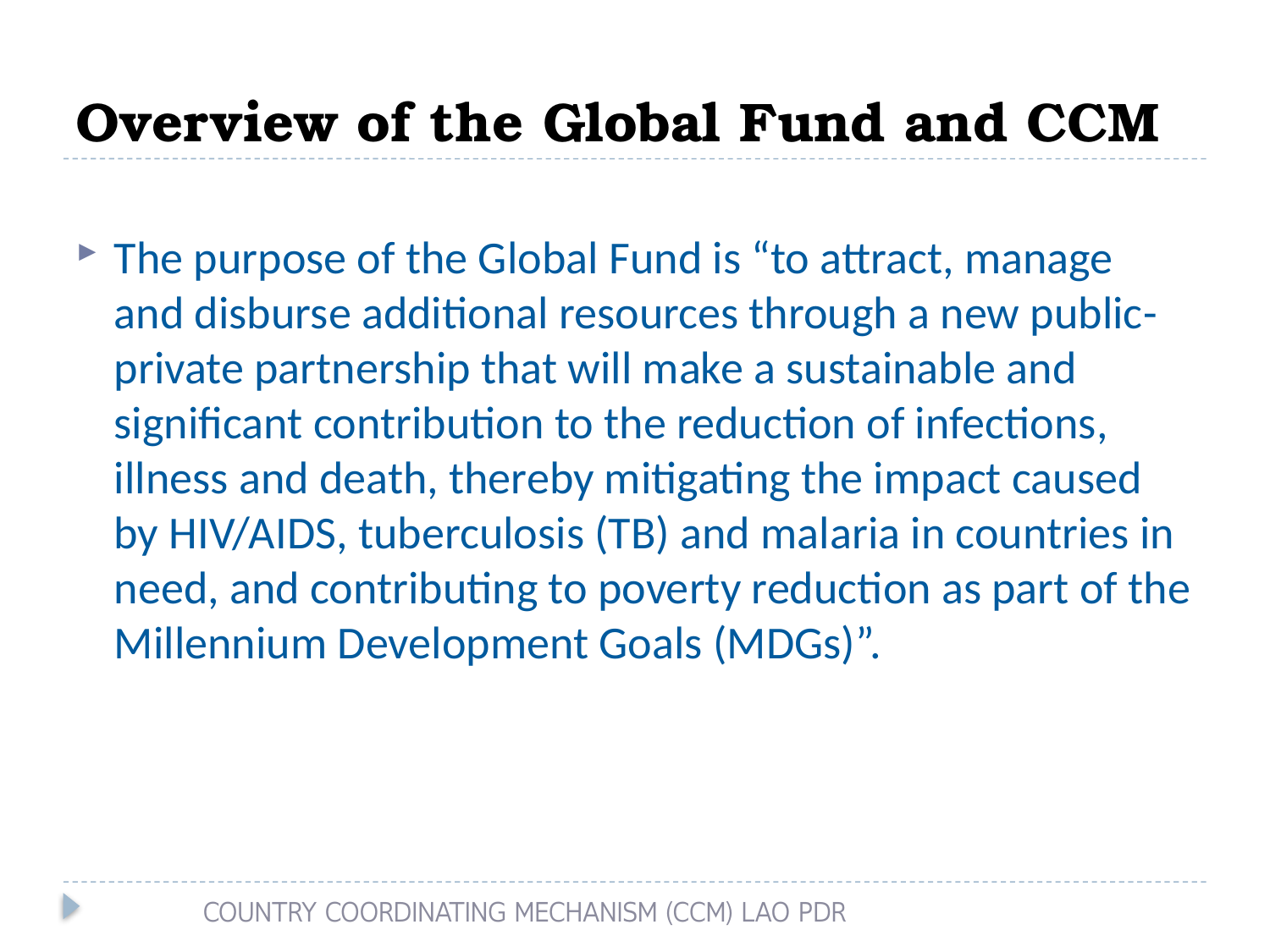

# Overview of the Global Fund and CCM
The purpose of the Global Fund is “to attract, manage and disburse additional resources through a new public-private partnership that will make a sustainable and significant contribution to the reduction of infections, illness and death, thereby mitigating the impact caused by HIV/AIDS, tuberculosis (TB) and malaria in countries in need, and contributing to poverty reduction as part of the Millennium Development Goals (MDGs)”.

COUNTRY COORDINATING MECHANISM (CCM) LAO PDR